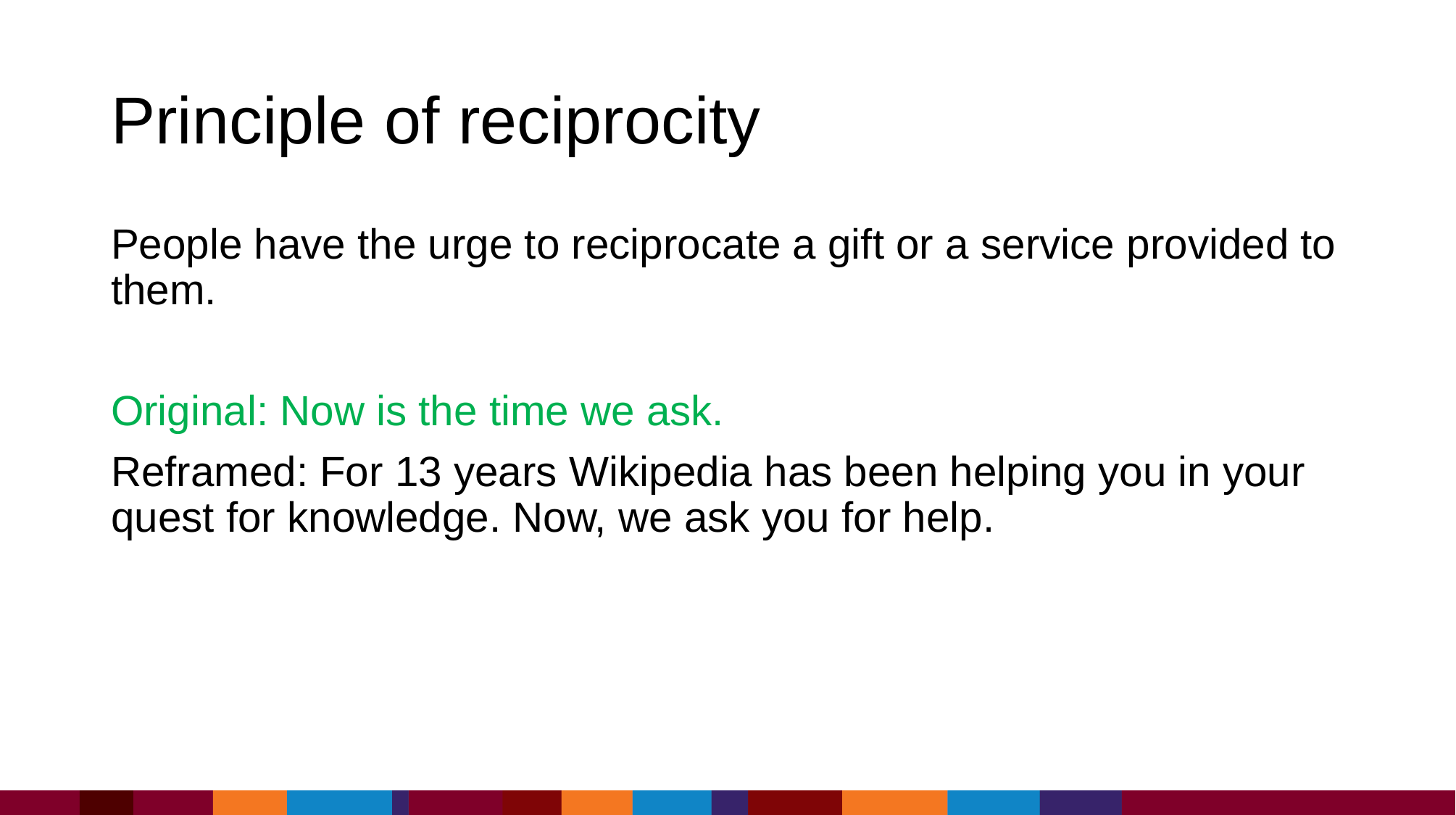

# Principle of reciprocity
People have the urge to reciprocate a gift or a service provided to them.

Original: Now is the time we ask.
Reframed: For 13 years Wikipedia has been helping you in your quest for knowledge. Now, we ask you for help.